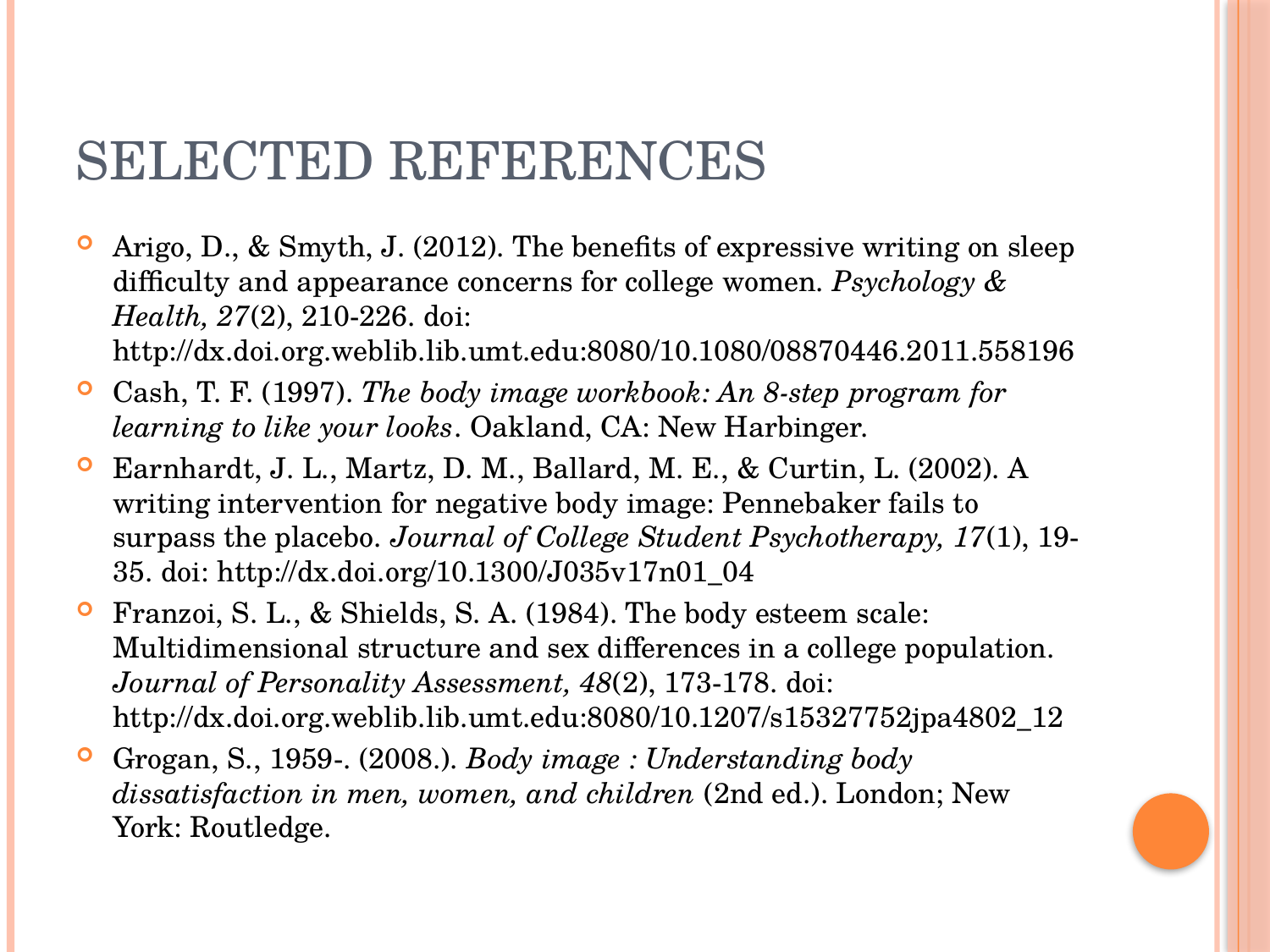

# Selected References
Arigo, D., & Smyth, J. (2012). The benefits of expressive writing on sleep difficulty and appearance concerns for college women. Psychology & Health, 27(2), 210-226. doi: http://dx.doi.org.weblib.lib.umt.edu:8080/10.1080/08870446.2011.558196
Cash, T. F. (1997). The body image workbook: An 8-step program for learning to like your looks. Oakland, CA: New Harbinger.
Earnhardt, J. L., Martz, D. M., Ballard, M. E., & Curtin, L. (2002). A writing intervention for negative body image: Pennebaker fails to surpass the placebo. Journal of College Student Psychotherapy, 17(1), 19-35. doi: http://dx.doi.org/10.1300/J035v17n01_04
Franzoi, S. L., & Shields, S. A. (1984). The body esteem scale: Multidimensional structure and sex differences in a college population. Journal of Personality Assessment, 48(2), 173-178. doi: http://dx.doi.org.weblib.lib.umt.edu:8080/10.1207/s15327752jpa4802_12
Grogan, S., 1959-. (2008.). Body image : Understanding body dissatisfaction in men, women, and children (2nd ed.). London; New York: Routledge.